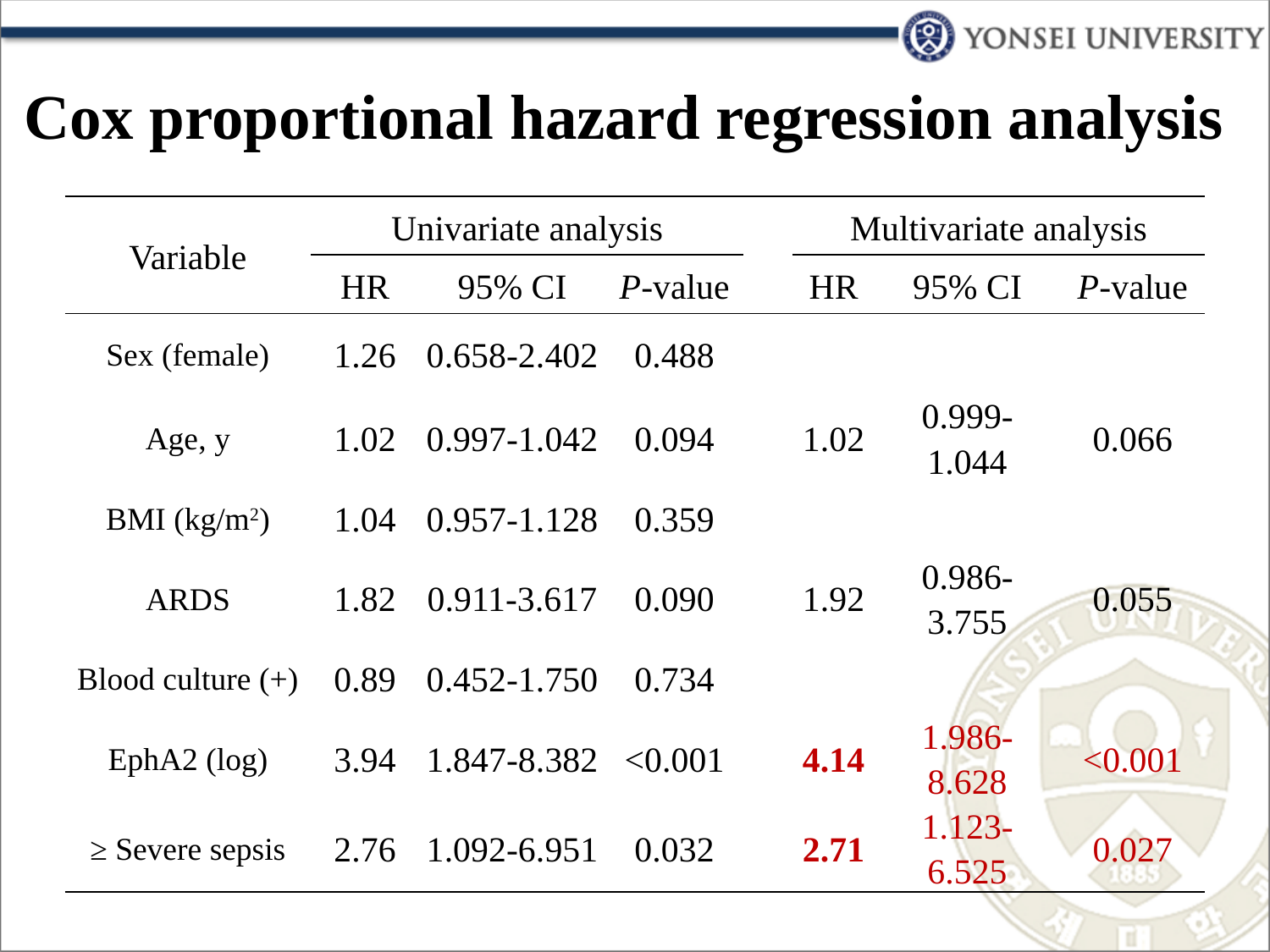

# Cox proportional hazard regression analysis
| Variable | Univariate analysis |  |  |  | Multivariate analysis |  |  |
| --- | --- | --- | --- | --- | --- | --- | --- |
|  | HR | 95% CI | P-value |  | HR | 95% CI | P-value |
| Sex (female) | 1.26 | 0.658-2.402 | 0.488 |  |  |  |  |
| Age, y | 1.02 | 0.997-1.042 | 0.094 |  | 1.02 | 0.999-1.044 | 0.066 |
| BMI (kg/m2) | 1.04 | 0.957-1.128 | 0.359 |  |  |  |  |
| ARDS | 1.82 | 0.911-3.617 | 0.090 |  | 1.92 | 0.986-3.755 | 0.055 |
| Blood culture (+) | 0.89 | 0.452-1.750 | 0.734 |  |  |  |  |
| EphA2 (log) | 3.94 | 1.847-8.382 | <0.001 |  | 4.14 | 1.986-8.628 | <0.001 |
| ≥ Severe sepsis | 2.76 | 1.092-6.951 | 0.032 |  | 2.71 | 1.123-6.525 | 0.027 |